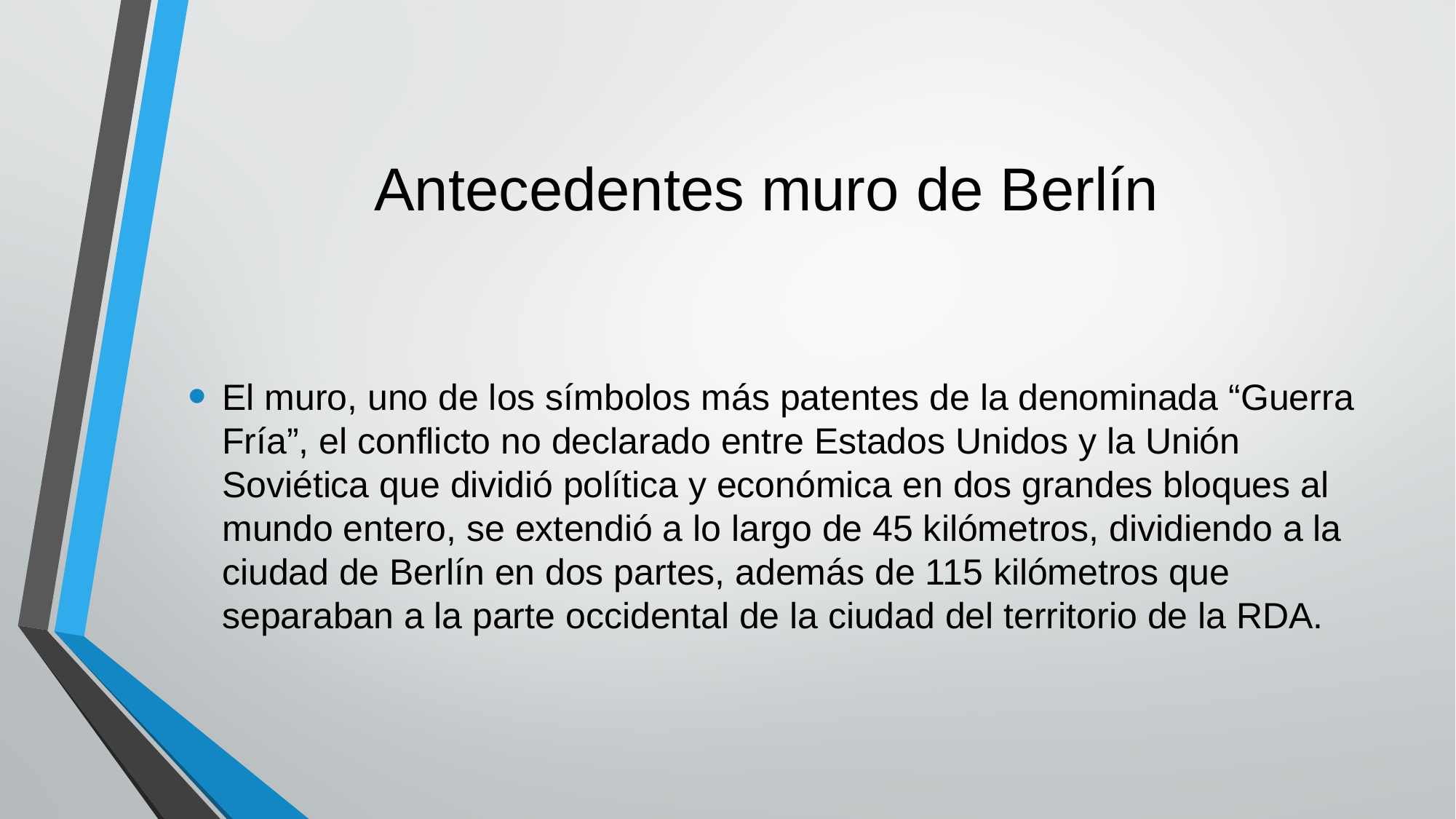

# Antecedentes muro de Berlín
El muro, uno de los símbolos más patentes de la denominada “Guerra Fría”, el conflicto no declarado entre Estados Unidos y la Unión Soviética que dividió política y económica en dos grandes bloques al mundo entero, se extendió a lo largo de 45 kilómetros, dividiendo a la ciudad de Berlín en dos partes, además de 115 kilómetros que separaban a la parte occidental de la ciudad del territorio de la RDA.